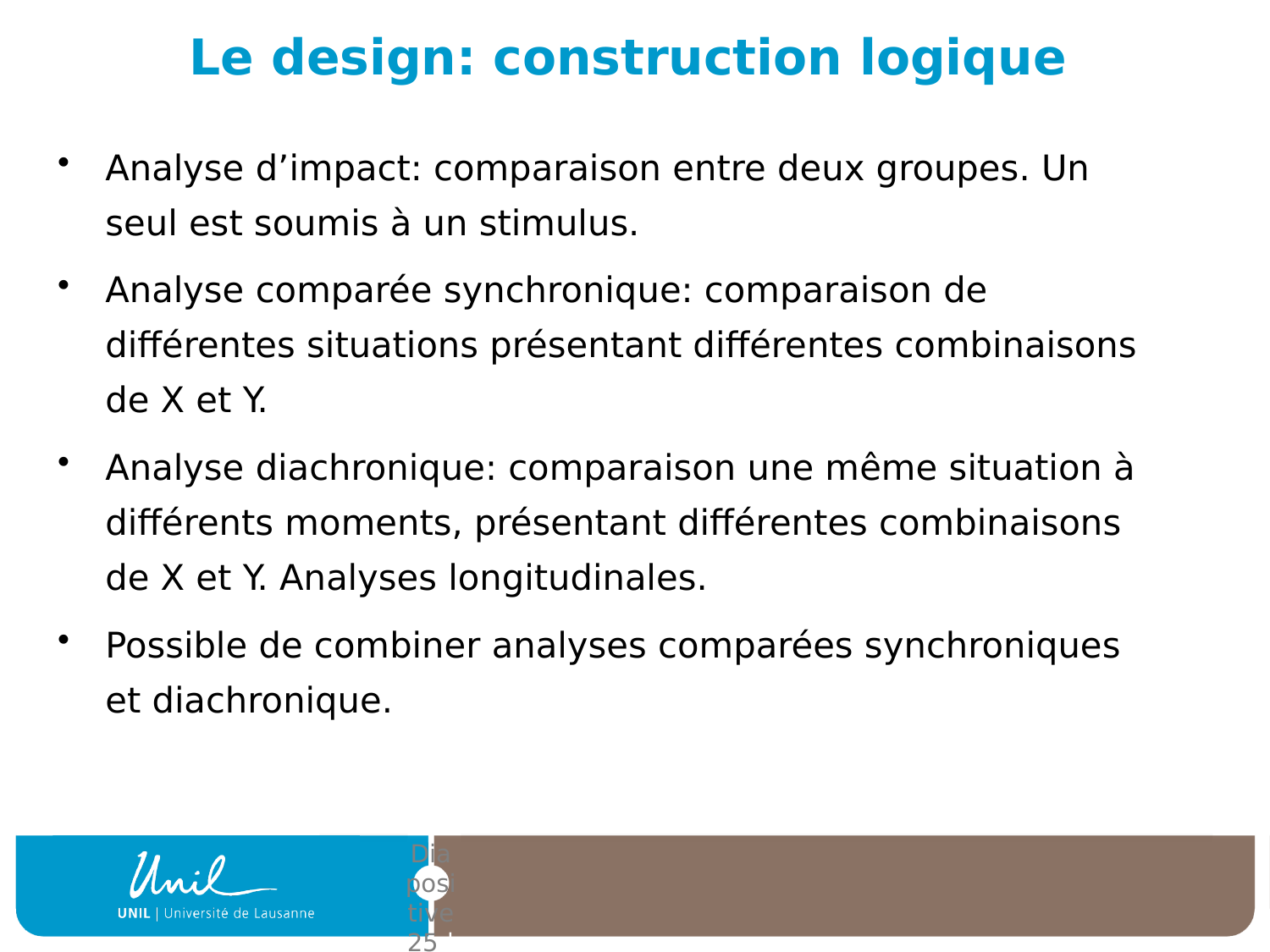

# Le design: construction logique
Analyse d’impact: comparaison entre deux groupes. Un seul est soumis à un stimulus.
Analyse comparée synchronique: comparaison de différentes situations présentant différentes combinaisons de X et Y.
Analyse diachronique: comparaison une même situation à différents moments, présentant différentes combinaisons de X et Y. Analyses longitudinales.
Possible de combiner analyses comparées synchroniques et diachronique.
| Diapositive 25 |